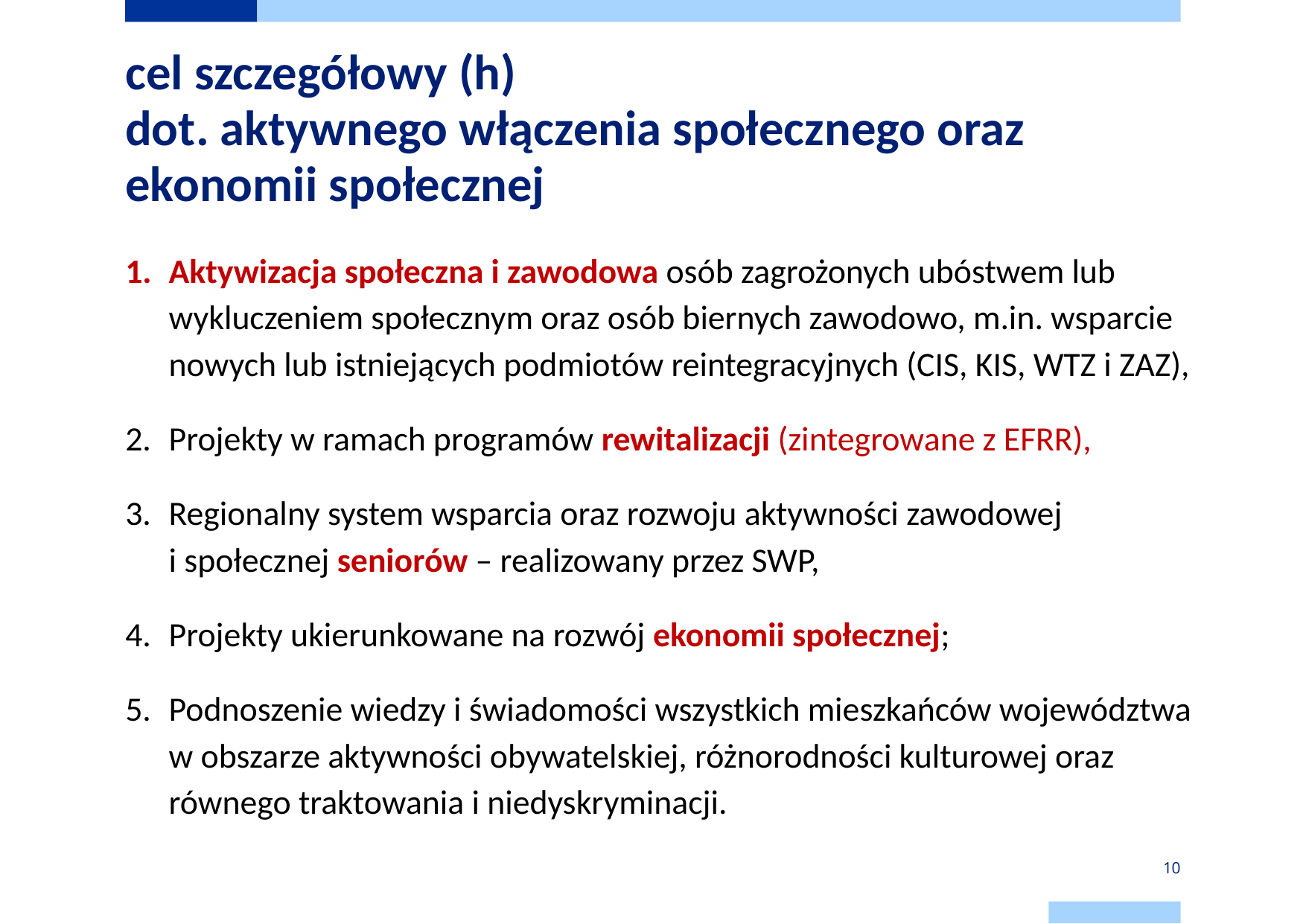

# cel szczegółowy (h) dot. aktywnego włączenia społecznego oraz ekonomii społecznej
Aktywizacja społeczna i zawodowa osób zagrożonych ubóstwem lub wykluczeniem społecznym oraz osób biernych zawodowo, m.in. wsparcie nowych lub istniejących podmiotów reintegracyjnych (CIS, KIS, WTZ i ZAZ),
Projekty w ramach programów rewitalizacji (zintegrowane z EFRR),
Regionalny system wsparcia oraz rozwoju aktywności zawodowej
i społecznej seniorów – realizowany przez SWP,
Projekty ukierunkowane na rozwój ekonomii społecznej;
Podnoszenie wiedzy i świadomości wszystkich mieszkańców województwa
w obszarze aktywności obywatelskiej, różnorodności kulturowej oraz równego traktowania i niedyskryminacji.
10